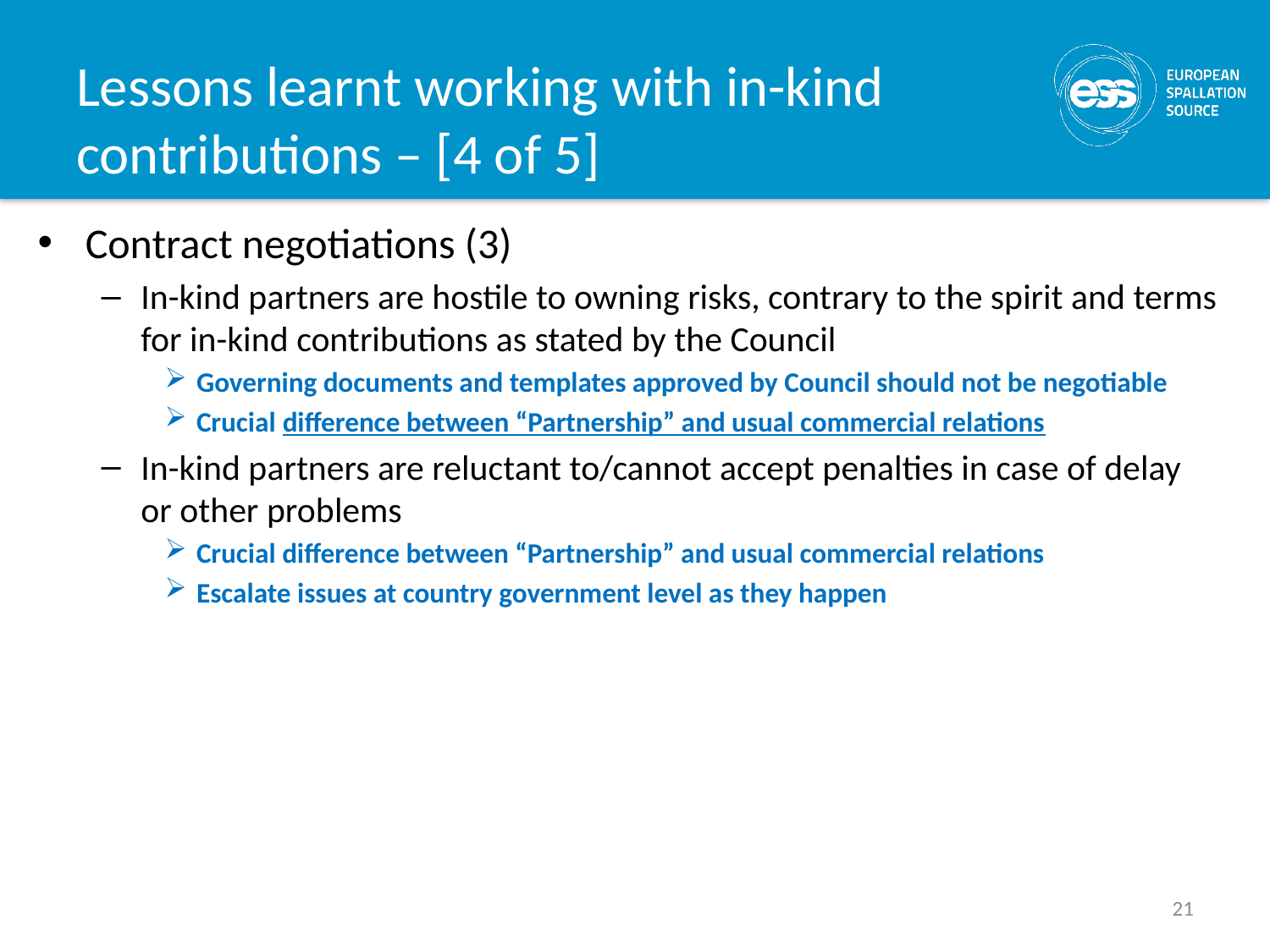

# Lessons learnt working with in-kind contributions – [4 of 5]
Contract negotiations (3)
In-kind partners are hostile to owning risks, contrary to the spirit and terms for in-kind contributions as stated by the Council
Governing documents and templates approved by Council should not be negotiable
Crucial difference between “Partnership” and usual commercial relations
In-kind partners are reluctant to/cannot accept penalties in case of delay or other problems
Crucial difference between “Partnership” and usual commercial relations
Escalate issues at country government level as they happen
21